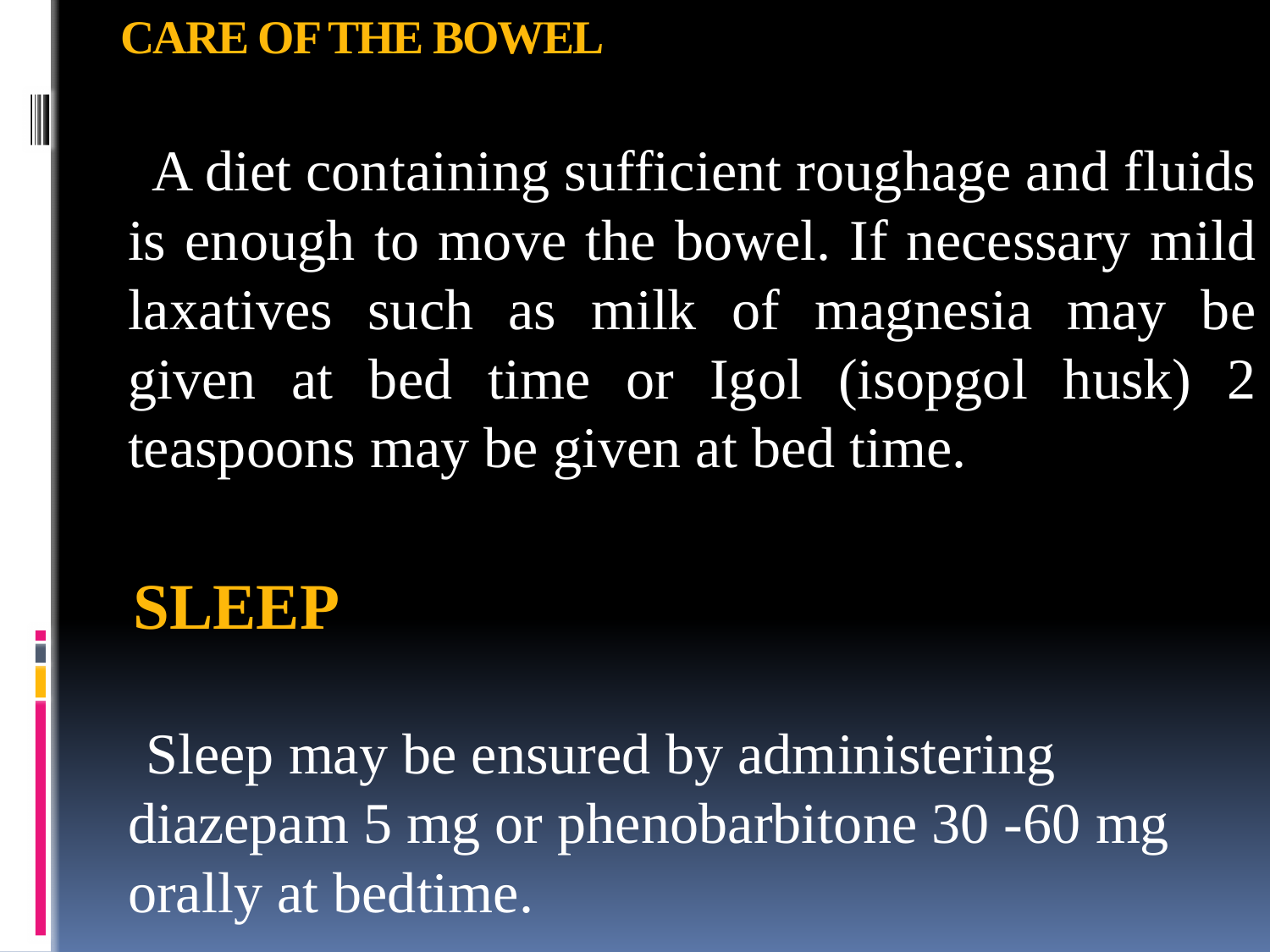

# CARE OF THE BOWEL
     A diet containing sufficient roughage and fluids is enough to move the bowel. If necessary mild laxatives such as milk of magnesia may be given at bed time or Igol (isopgol husk) 2 teaspoons may be given at bed time.

   SLEEP

     Sleep may be ensured by administering diazepam 5 mg or phenobarbitone 30 -60 mg orally at bedtime.